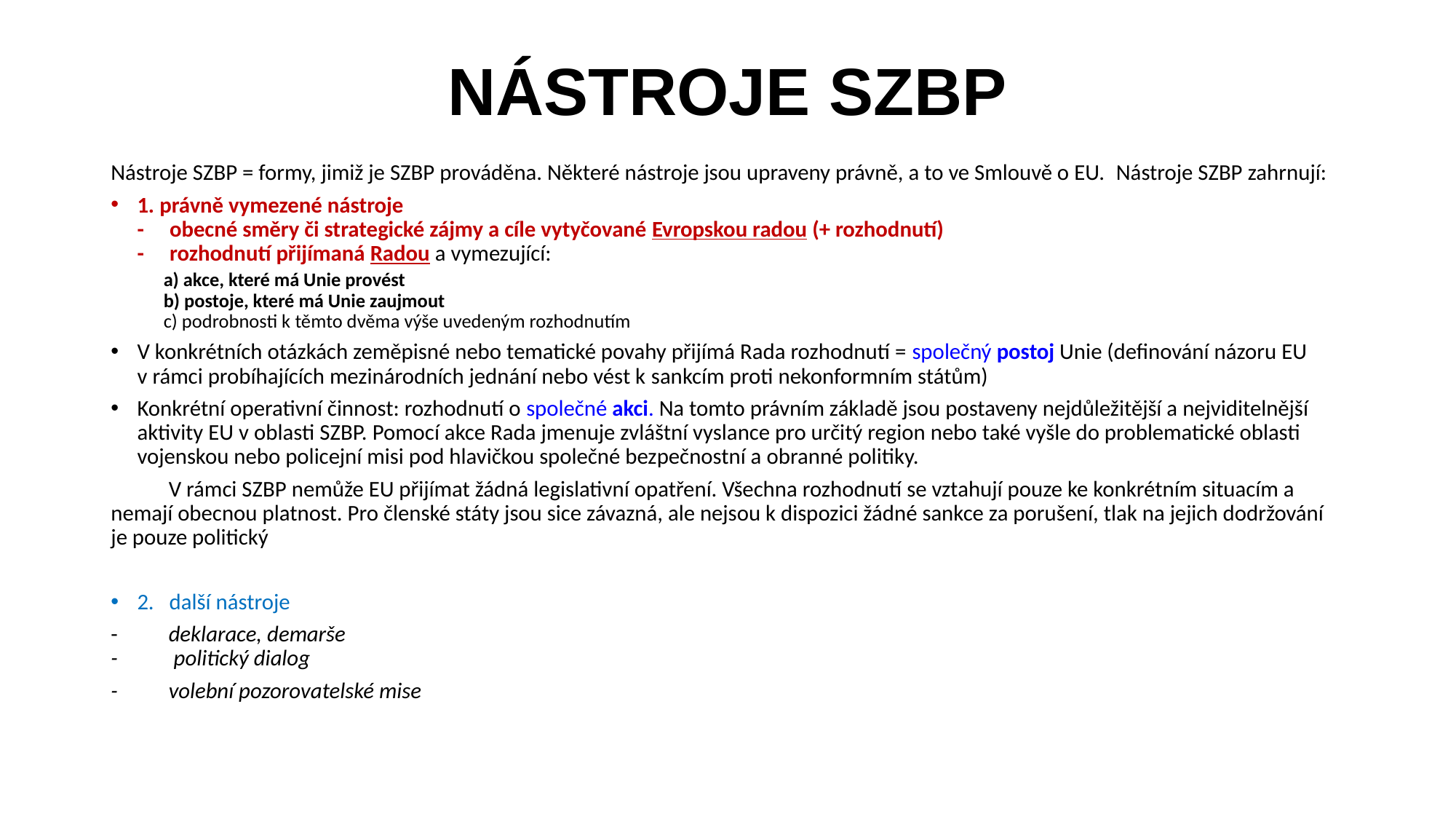

# NÁSTROJE SZBP
Nástroje SZBP = formy, jimiž je SZBP prováděna. Některé nástroje jsou upraveny právně, a to ve Smlouvě o EU.  Nástroje SZBP zahrnují:
1. právně vymezené nástroje
-     obecné směry či strategické zájmy a cíle vytyčované Evropskou radou (+ rozhodnutí)
-     rozhodnutí přijímaná Radou a vymezující:
	a) akce, které má Unie provést
	b) postoje, které má Unie zaujmout
	c) podrobnosti k těmto dvěma výše uvedeným rozhodnutím
V konkrétních otázkách zeměpisné nebo tematické povahy přijímá Rada rozhodnutí = společný postoj Unie (definování názoru EU v rámci probíhajících mezinárodních jednání nebo vést k sankcím proti nekonformním státům)
Konkrétní operativní činnost: rozhodnutí o společné akci. Na tomto právním základě jsou postaveny nejdůležitější a nejviditelnější aktivity EU v oblasti SZBP. Pomocí akce Rada jmenuje zvláštní vyslance pro určitý region nebo také vyšle do problematické oblasti vojenskou nebo policejní misi pod hlavičkou společné bezpečnostní a obranné politiky.
	V rámci SZBP nemůže EU přijímat žádná legislativní opatření. Všechna rozhodnutí se vztahují pouze ke konkrétním situacím a nemají obecnou platnost. Pro členské státy jsou sice závazná, ale nejsou k dispozici žádné sankce za porušení, tlak na jejich dodržování je pouze politický

2.   další nástroje
-     	deklarace, demarše
-   	 politický dialog
-     	volební pozorovatelské mise